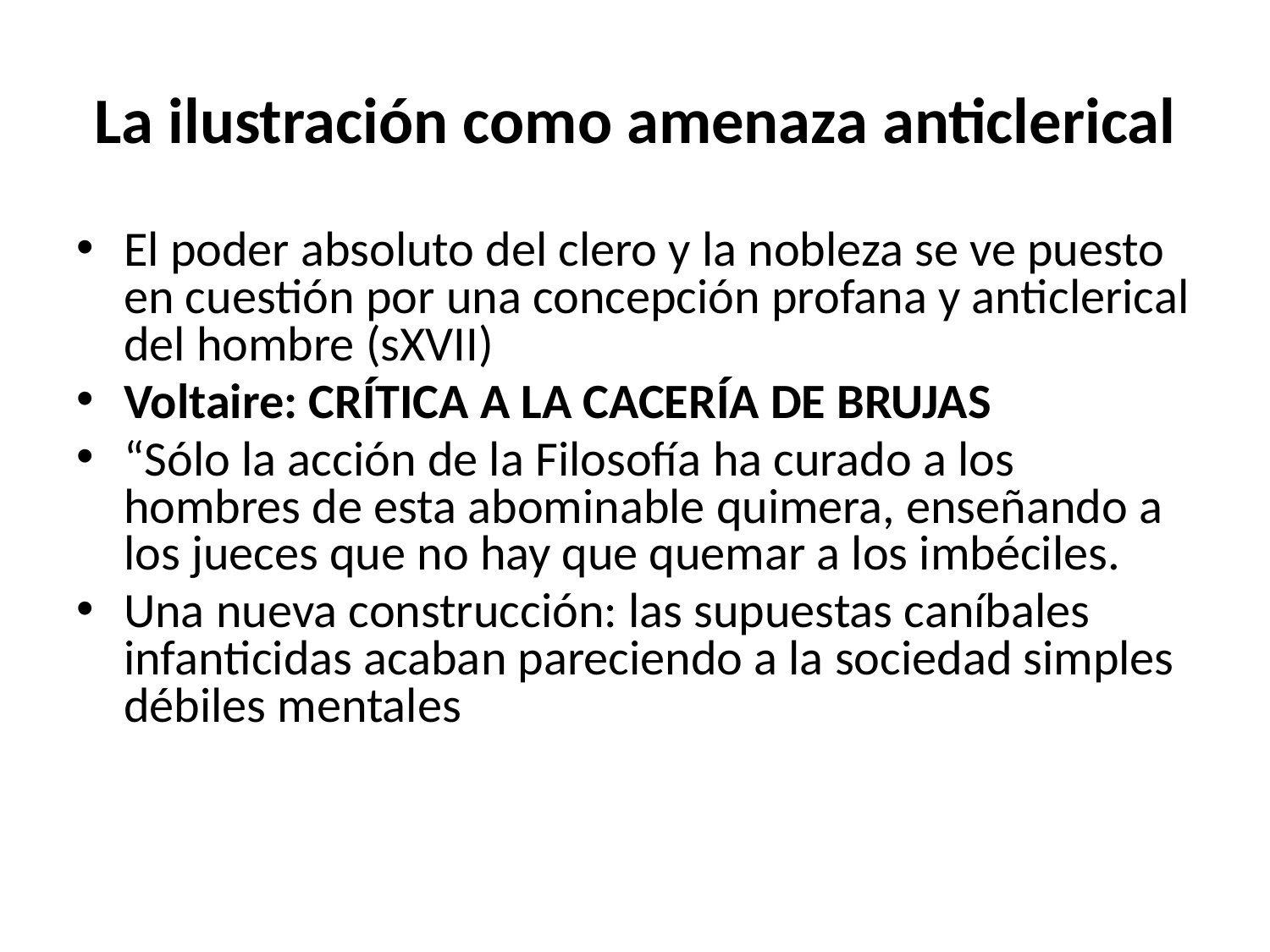

# La ilustración como amenaza anticlerical
El poder absoluto del clero y la nobleza se ve puesto en cuestión por una concepción profana y anticlerical del hombre (sXVII)
Voltaire: CRÍTICA A LA CACERÍA DE BRUJAS
“Sólo la acción de la Filosofía ha curado a los hombres de esta abominable quimera, enseñando a los jueces que no hay que quemar a los imbéciles.
Una nueva construcción: las supuestas caníbales infanticidas acaban pareciendo a la sociedad simples débiles mentales